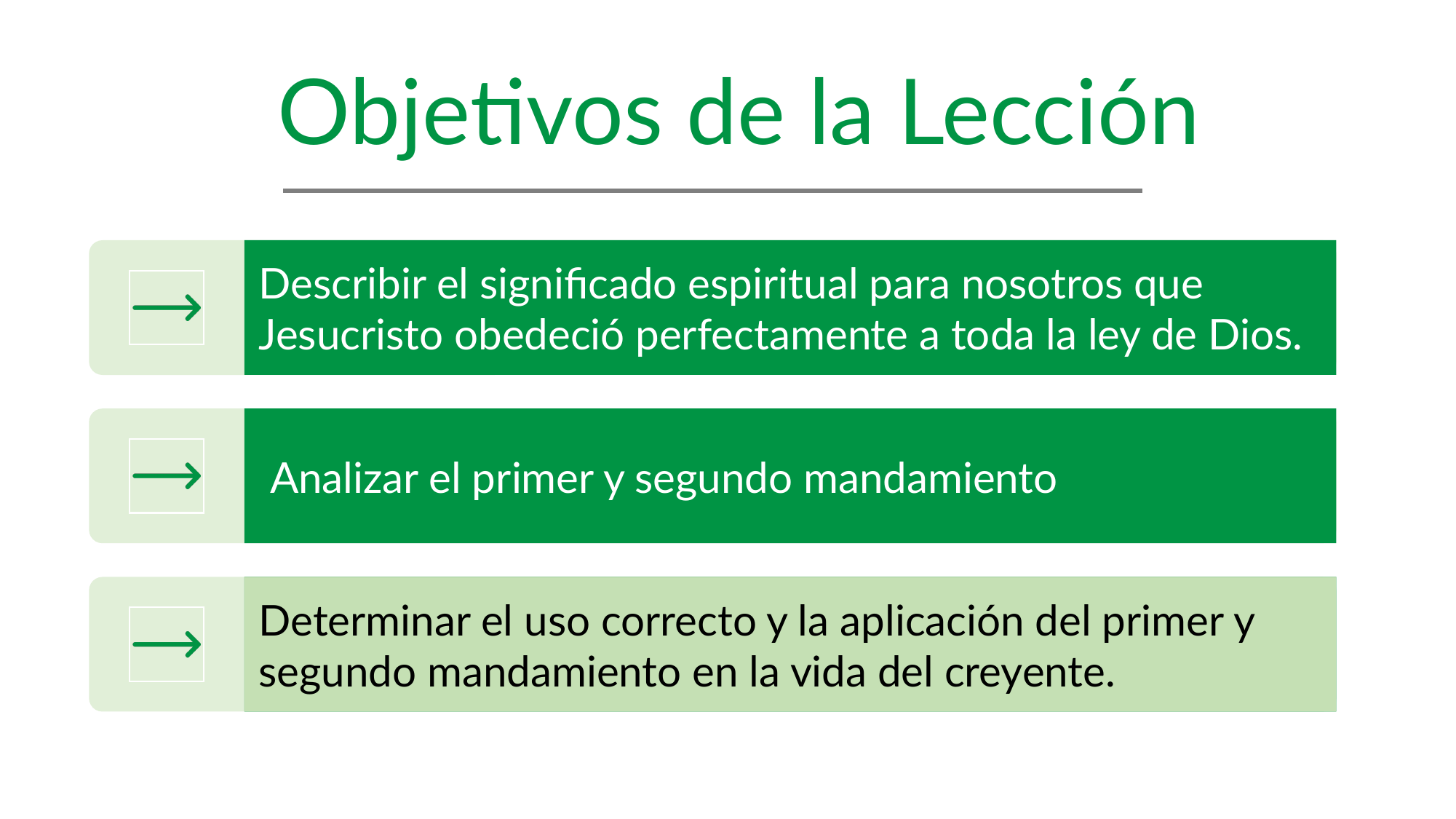

Objetivos de la Lección

Describir el significado espiritual para nosotros que Jesucristo obedeció perfectamente a toda la ley de Dios.

Determinar el uso correcto y la aplicación del primer y segundo mandamiento en la vida del creyente.

Analizar el primer y segundo mandamiento